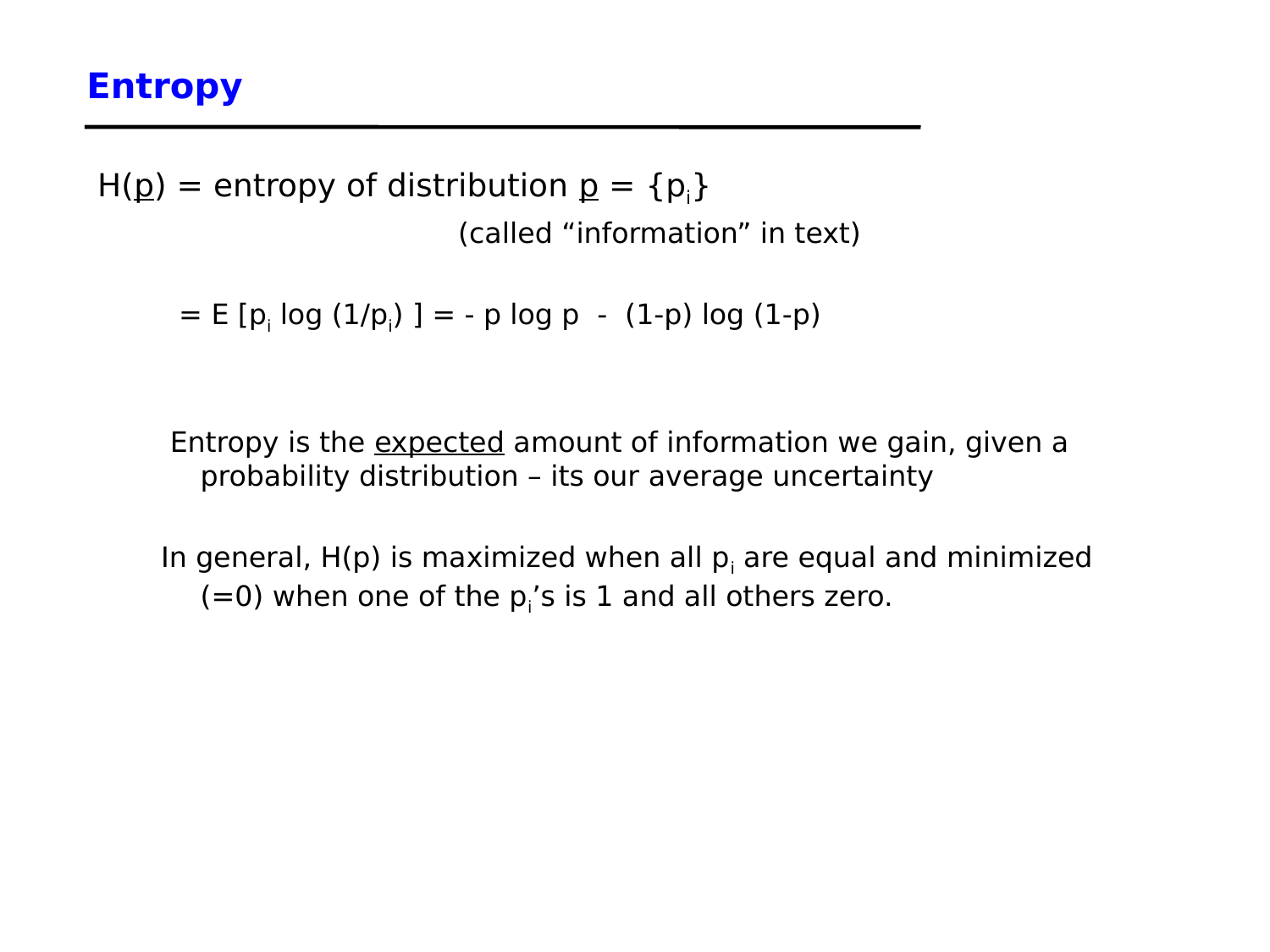

Entropy
H(p) = entropy of distribution p = {pi}
            (called “information” in text)

  = E [pi log (1/pi) ] = - p log p  -  (1-p) log (1-p)

 Entropy is the expected amount of information we gain, given a probability distribution – its our average uncertainty

In general, H(p) is maximized when all pi are equal and minimized (=0) when one of the pi’s is 1 and all others zero.